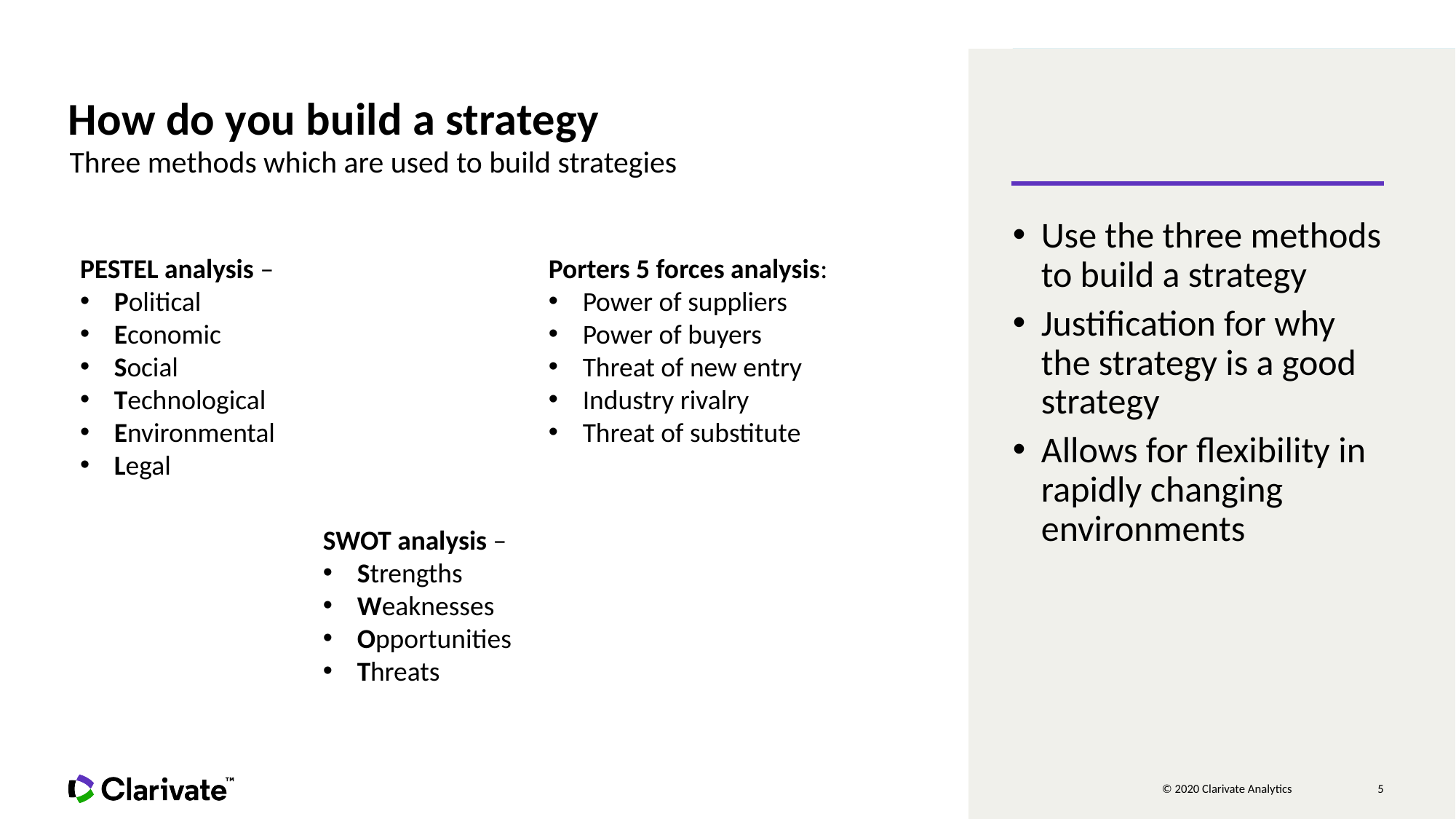

# How do you build a strategy
Three methods which are used to build strategies
Use the three methods to build a strategy
Justification for why the strategy is a good strategy
Allows for flexibility in rapidly changing environments
PESTEL analysis –
Political
Economic
Social
Technological
Environmental
Legal
Porters 5 forces analysis:
Power of suppliers
Power of buyers
Threat of new entry
Industry rivalry
Threat of substitute
SWOT analysis –
Strengths
Weaknesses
Opportunities
Threats
5
© 2020 Clarivate Analytics